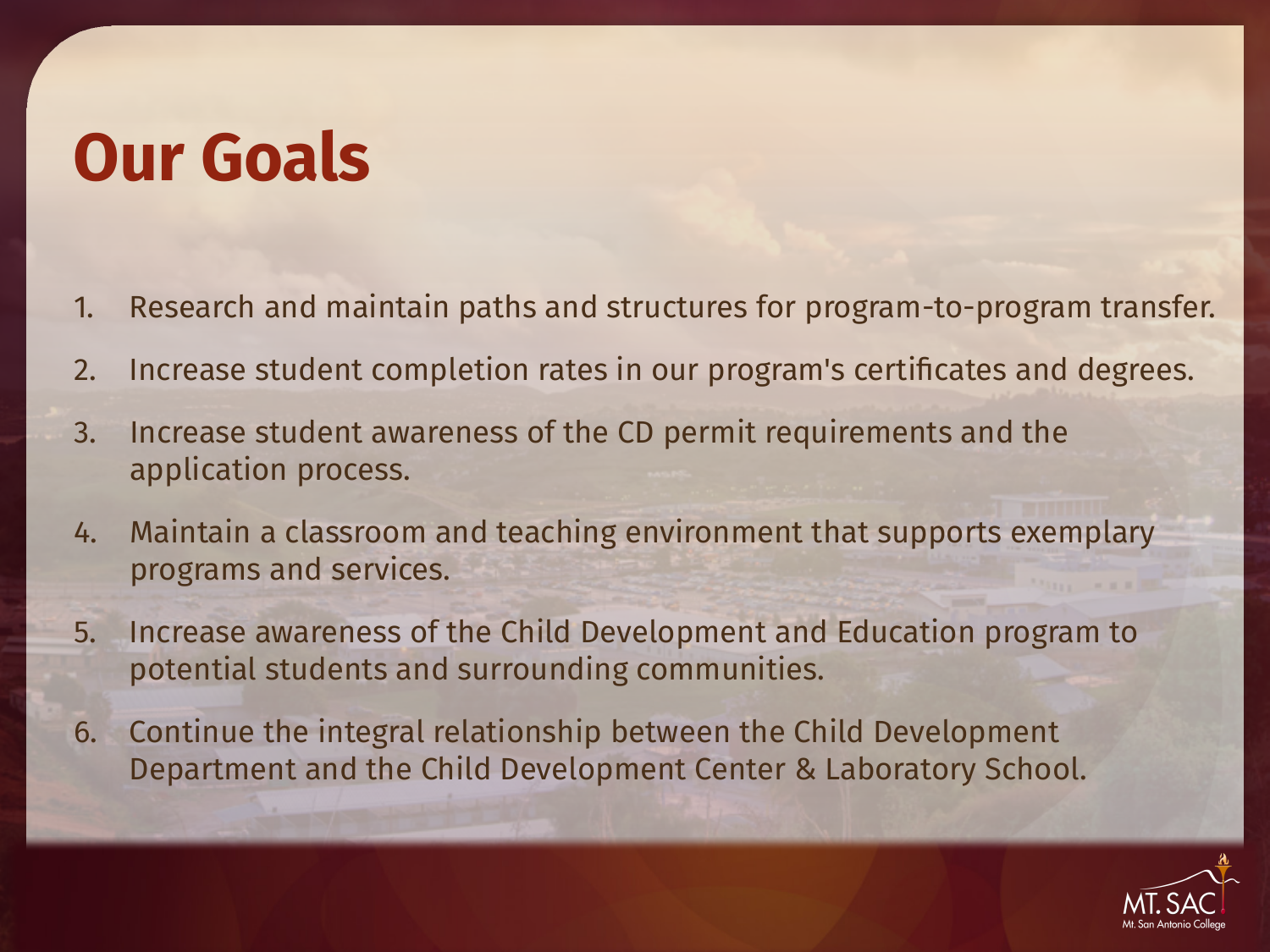

# Our Goals
Research and maintain paths and structures for program-to-program transfer.
Increase student completion rates in our program's certificates and degrees.
Increase student awareness of the CD permit requirements and the application process.
Maintain a classroom and teaching environment that supports exemplary programs and services.
Increase awareness of the Child Development and Education program to potential students and surrounding communities.
Continue the integral relationship between the Child Development Department and the Child Development Center & Laboratory School.